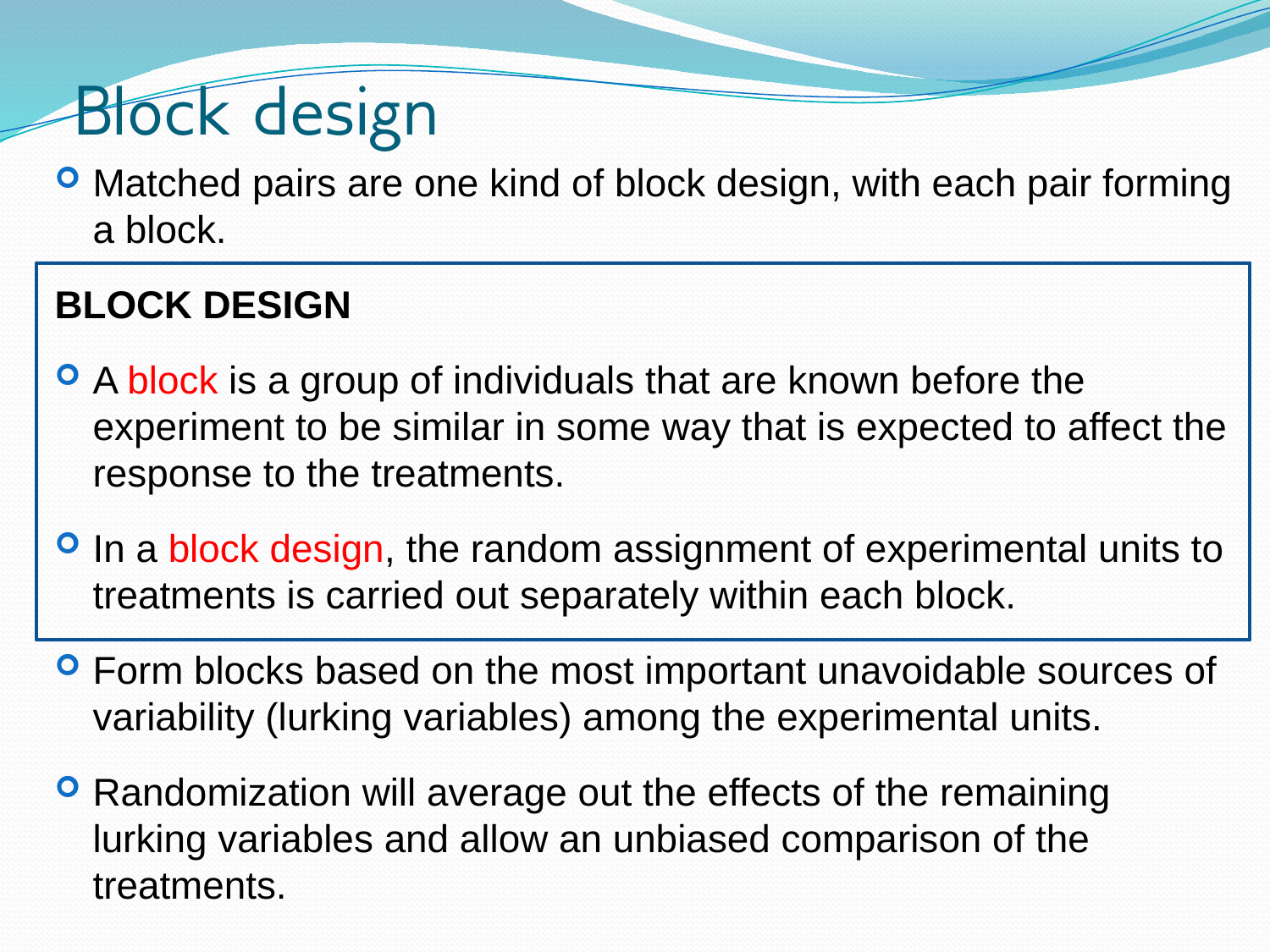

# Block design
Matched pairs are one kind of block design, with each pair forming a block.
Block design
A block is a group of individuals that are known before the experiment to be similar in some way that is expected to affect the response to the treatments.
In a block design, the random assignment of experimental units to treatments is carried out separately within each block.
Form blocks based on the most important unavoidable sources of variability (lurking variables) among the experimental units.
Randomization will average out the effects of the remaining lurking variables and allow an unbiased comparison of the treatments.